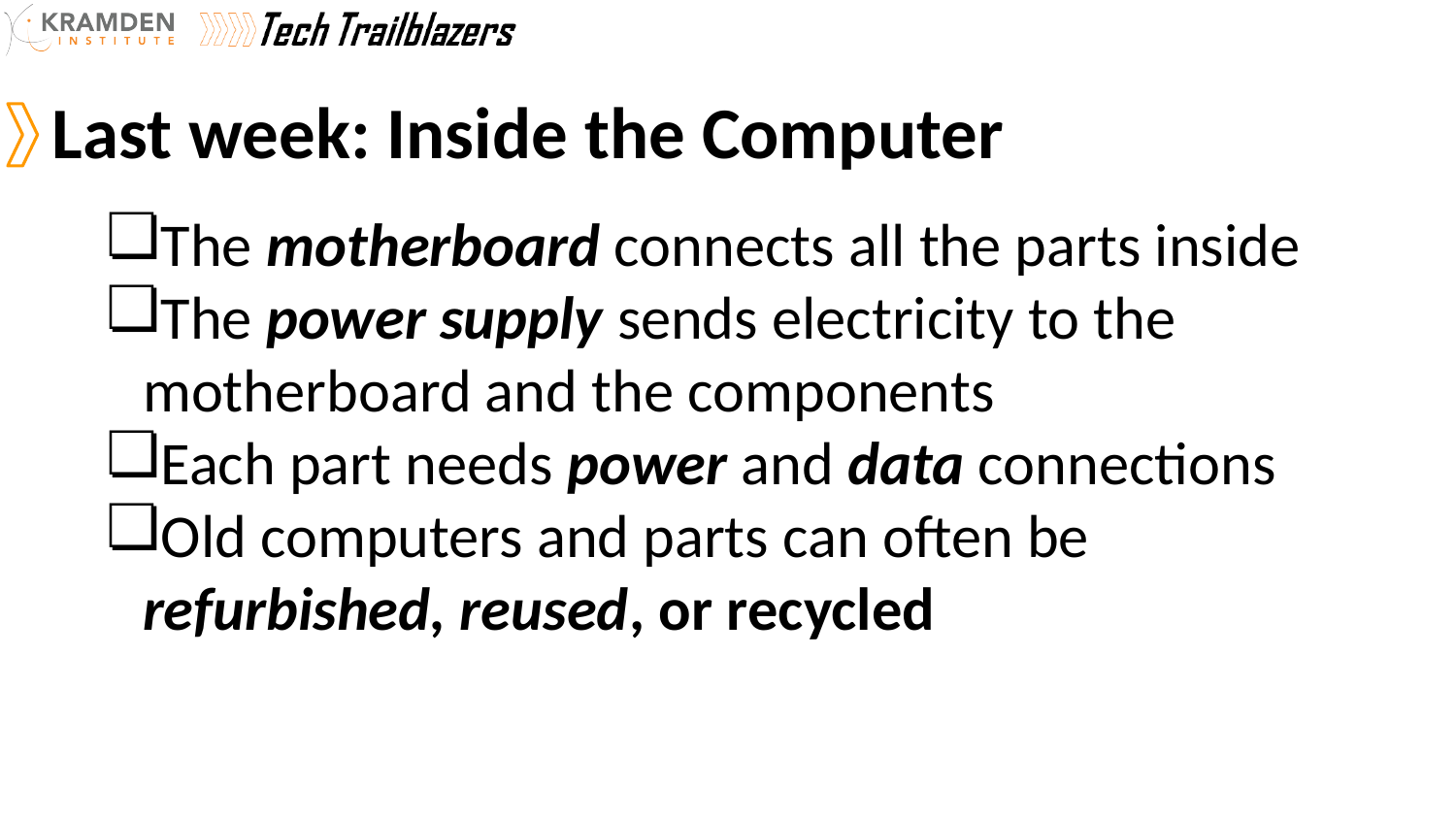

# Last week: Inside the Computer
The motherboard connects all the parts inside
The power supply sends electricity to the motherboard and the components
Each part needs power and data connections
Old computers and parts can often be refurbished, reused, or recycled